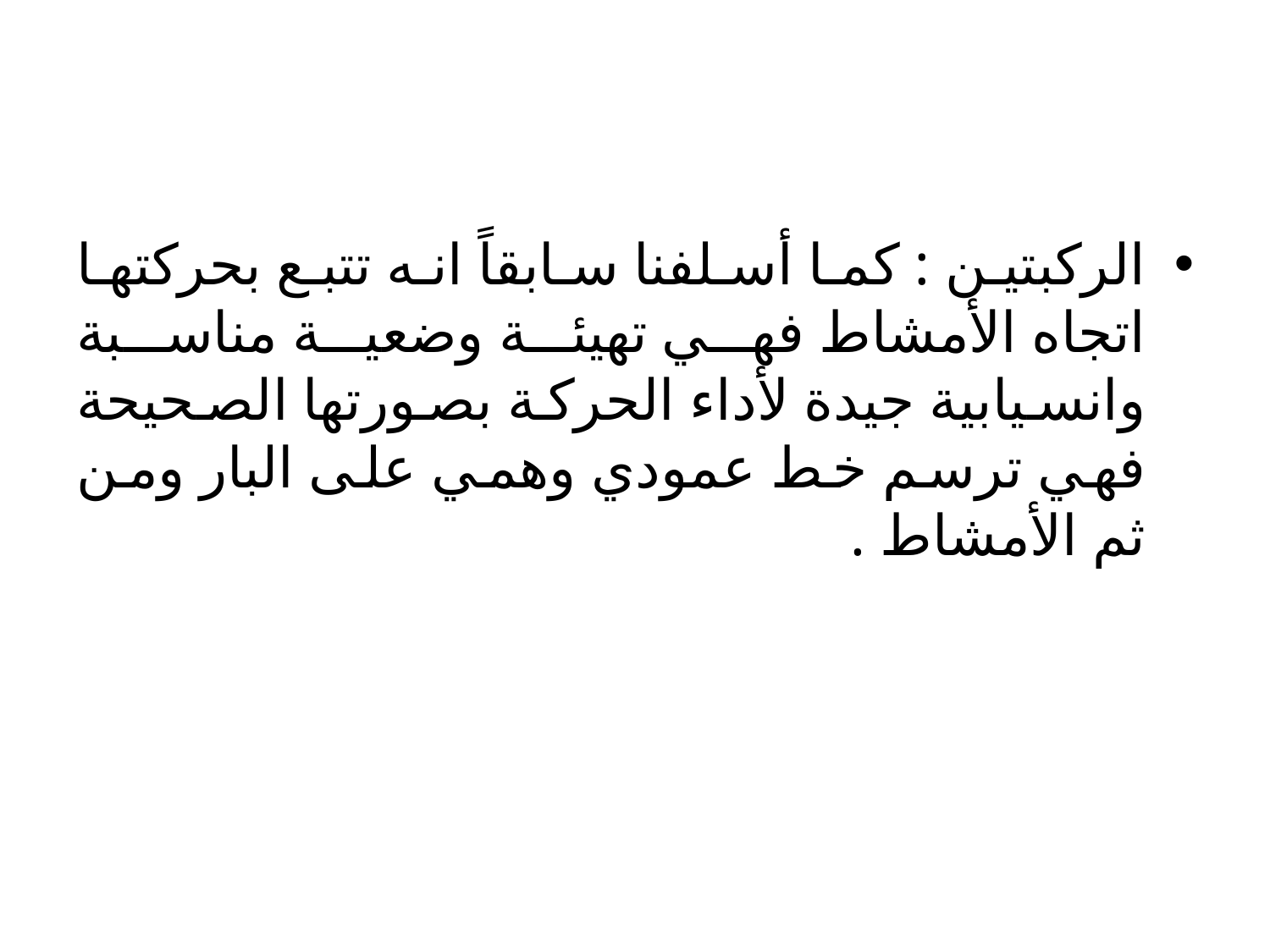

#
الركبتين : كما أسلفنا سابقاً انه تتبع بحركتها اتجاه الأمشاط فهي تهيئة وضعية مناسبة وانسيابية جيدة لأداء الحركة بصورتها الصحيحة فهي ترسم خط عمودي وهمي على البار ومن ثم الأمشاط .